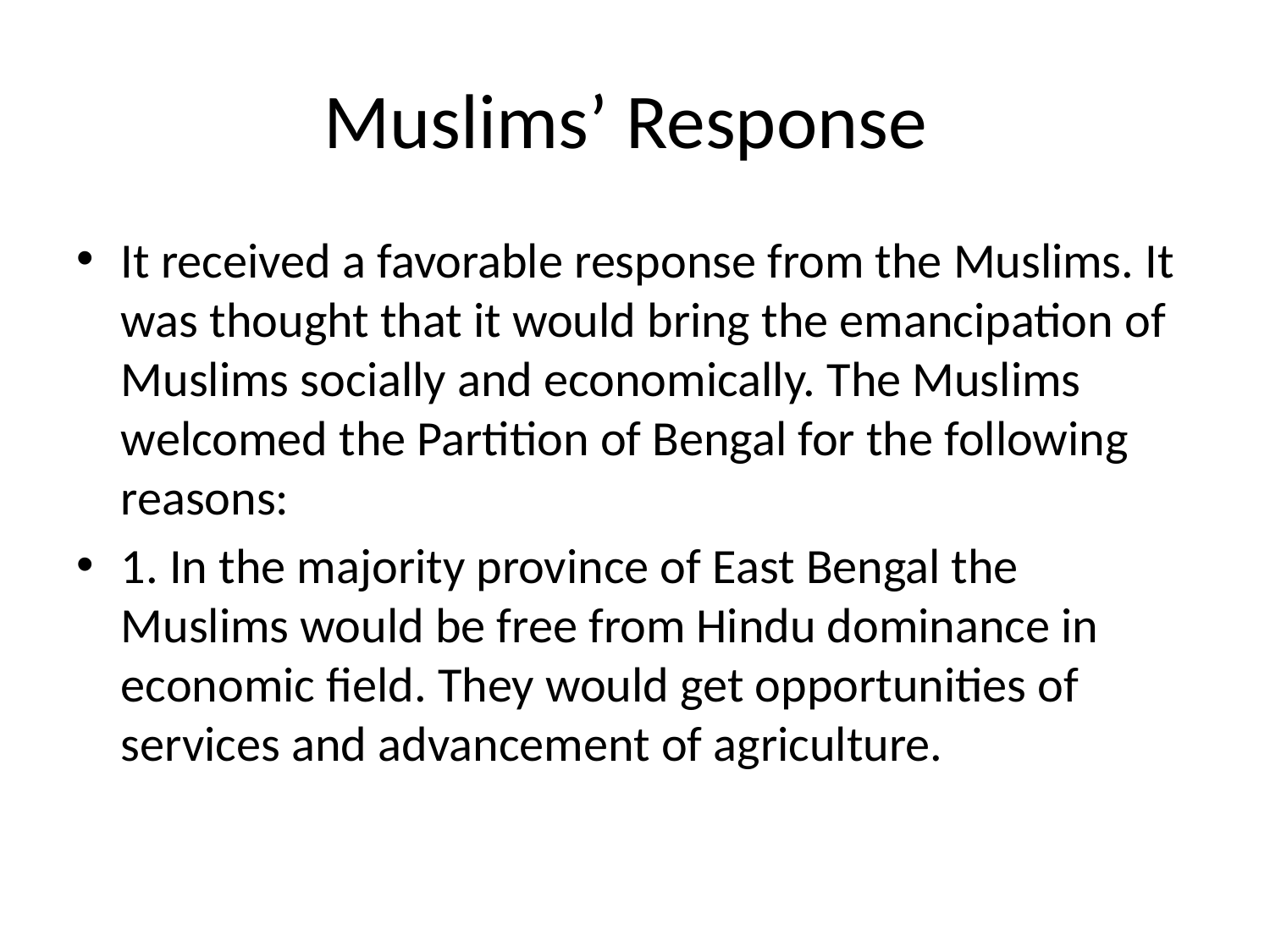

# Muslims’ Response
It received a favorable response from the Muslims. It was thought that it would bring the emancipation of Muslims socially and economically. The Muslims welcomed the Partition of Bengal for the following reasons:
1. In the majority province of East Bengal the Muslims would be free from Hindu dominance in economic field. They would get opportunities of services and advancement of agriculture.